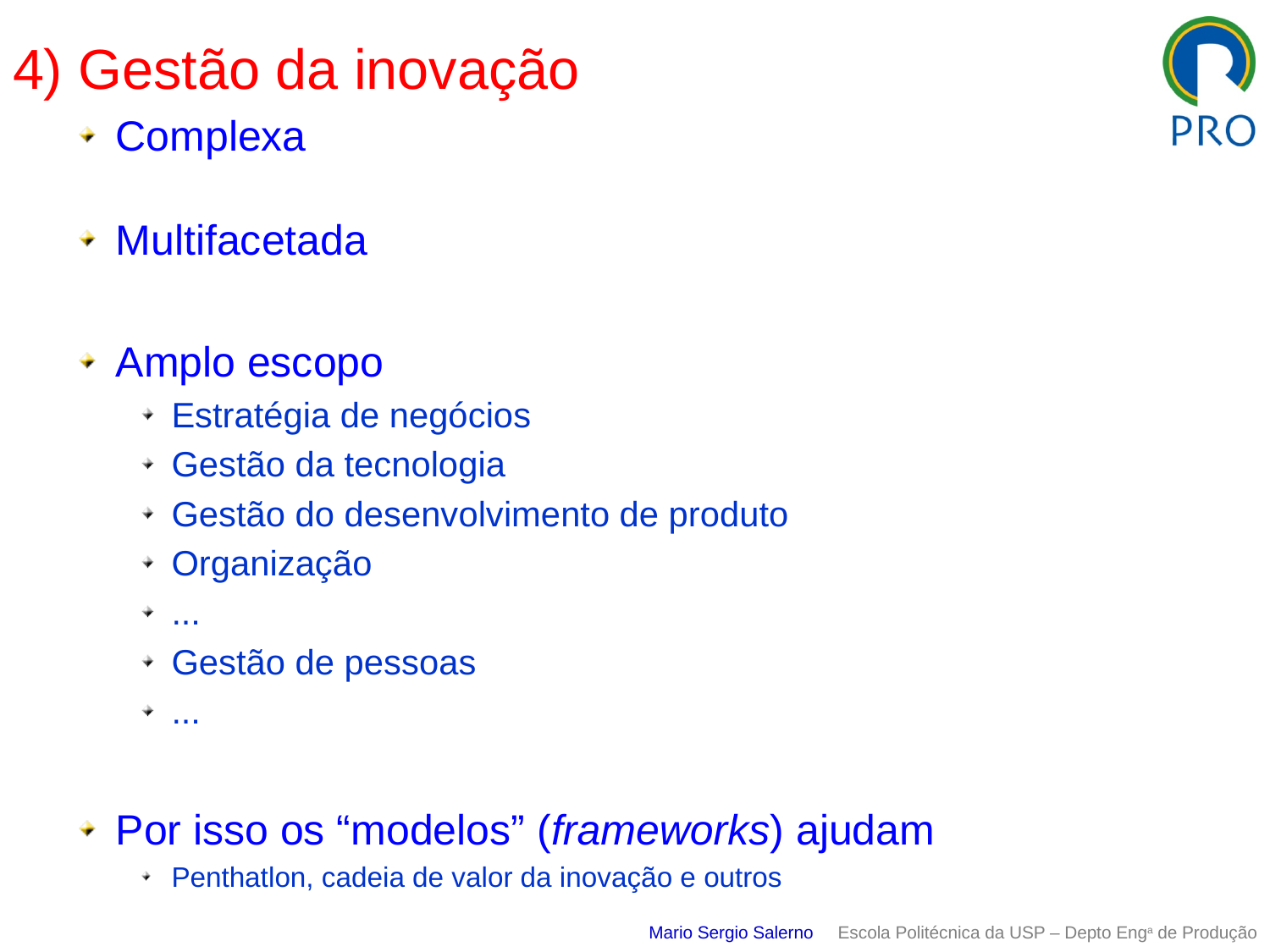

4) Gestão da inovação
Complexa

Multifacetada

Amplo escopo
Estratégia de negócios
Gestão da tecnologia
Gestão do desenvolvimento de produto
Organização
...
Gestão de pessoas
...

Por isso os “modelos” (frameworks) ajudam
Penthatlon, cadeia de valor da inovação e outros

Mario Sergio Salerno     Escola Politécnica da USP – Depto Enga de Produção